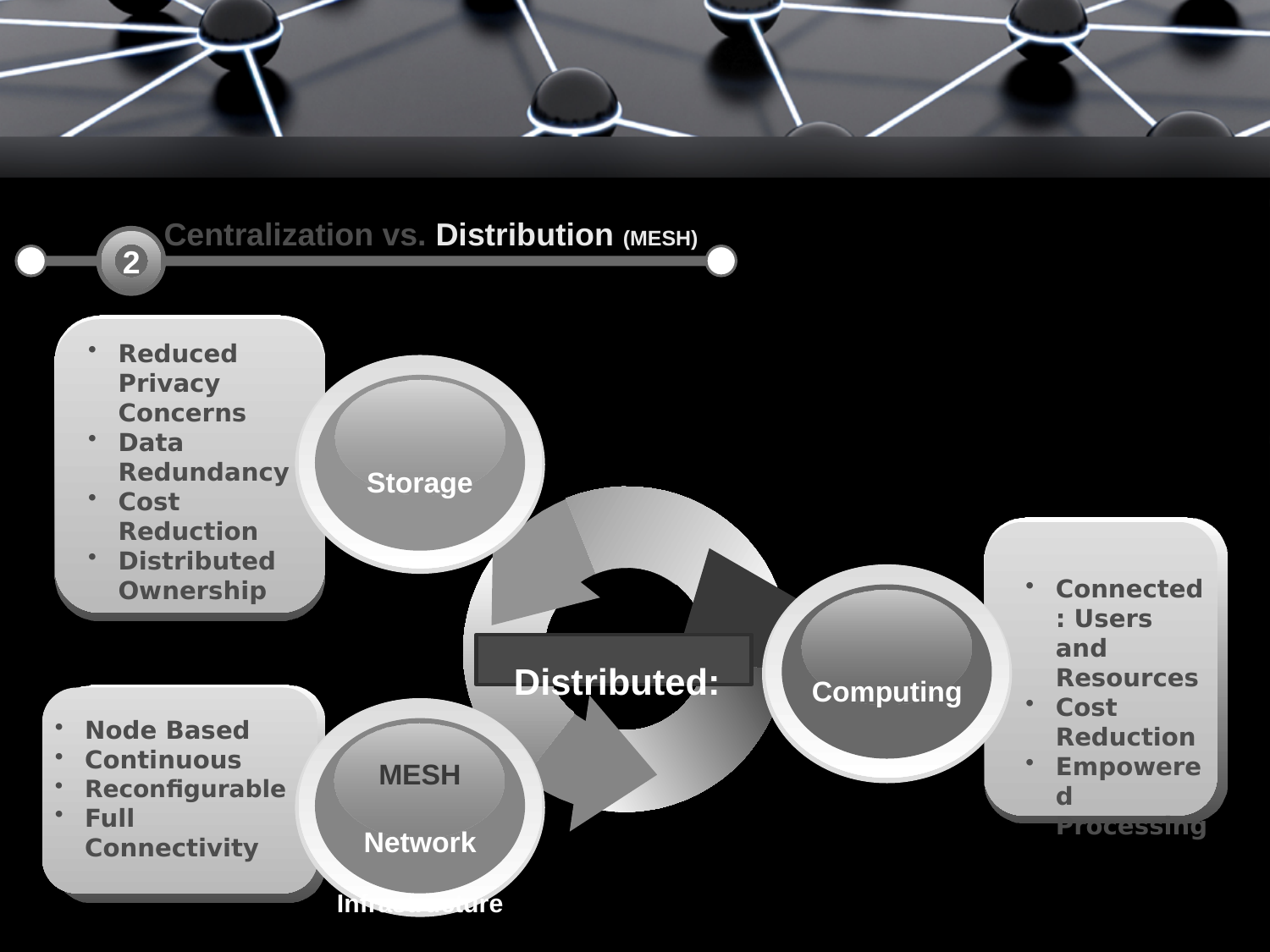

Centralization vs. Distribution (MESH)

2

Reduced Privacy Concerns
Data Redundancy
Cost Reduction
Distributed Ownership

Storage

Computing
Connected: Users and Resources
Cost Reduction
Empowered Processing
Distributed:

MESH
Network
Infrastructure
Node Based
Continuous
Reconfigurable
Full Connectivity